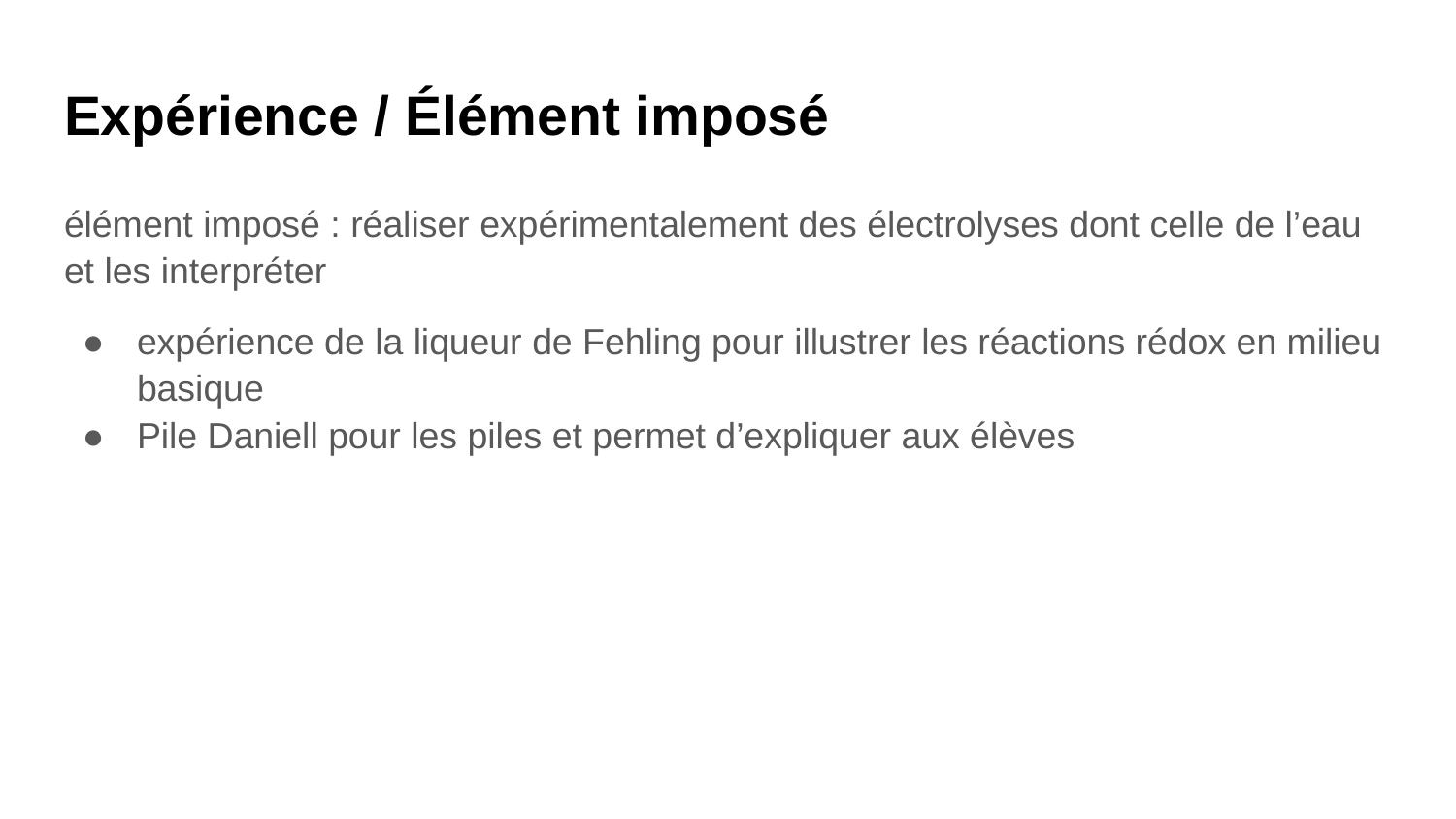

# Expérience / Élément imposé
élément imposé : réaliser expérimentalement des électrolyses dont celle de l’eau et les interpréter
expérience de la liqueur de Fehling pour illustrer les réactions rédox en milieu basique
Pile Daniell pour les piles et permet d’expliquer aux élèves